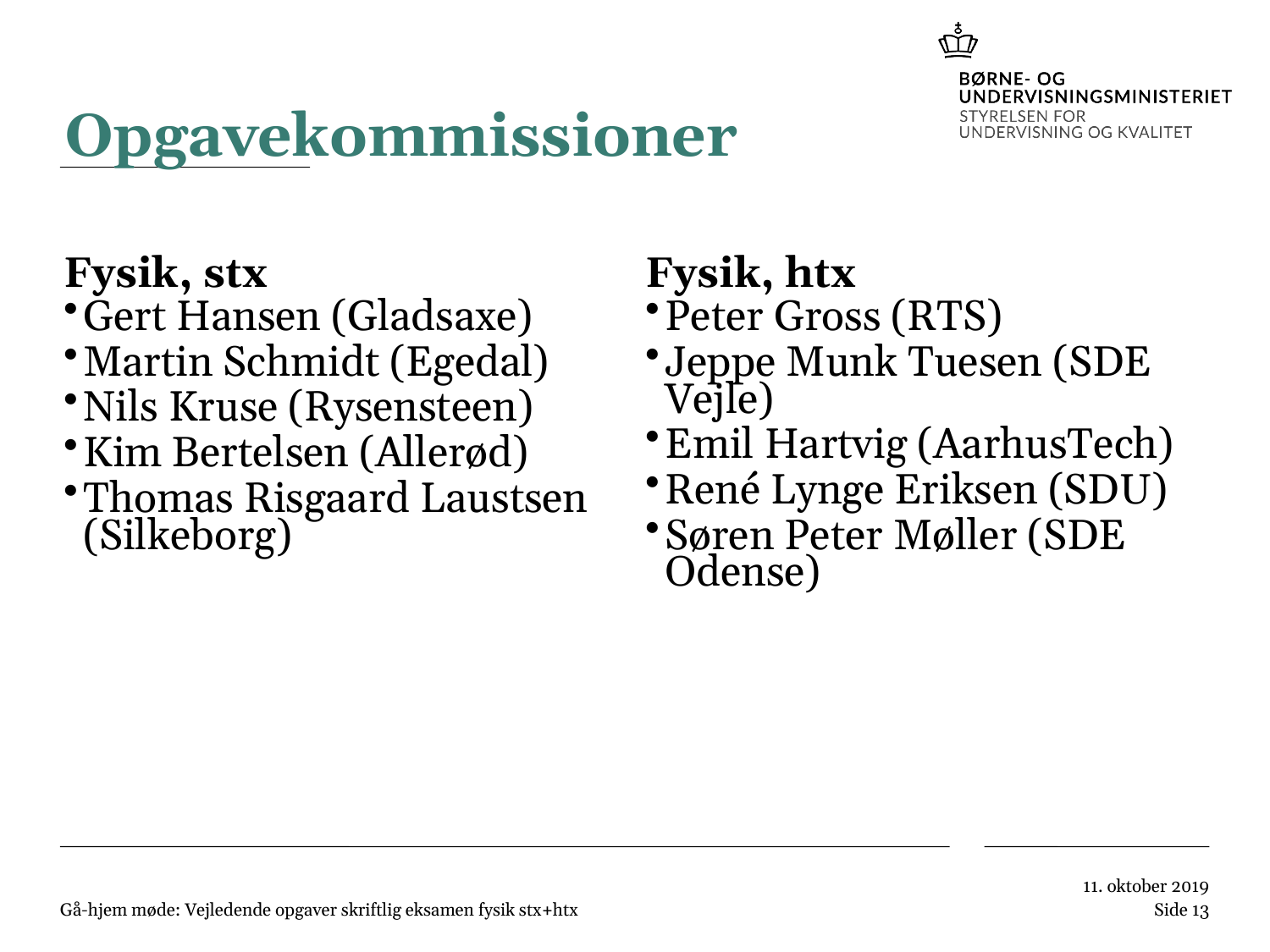

# Opgavekommissioner
Fysik, stx
Fysik, htx
Gert Hansen (Gladsaxe)
Martin Schmidt (Egedal)
Nils Kruse (Rysensteen)
Kim Bertelsen (Allerød)
Thomas Risgaard Laustsen (Silkeborg)
Peter Gross (RTS)
Jeppe Munk Tuesen (SDE Vejle)
Emil Hartvig (AarhusTech)
René Lynge Eriksen (SDU)
Søren Peter Møller (SDE Odense)
Gå-hjem møde: Vejledende opgaver skriftlig eksamen fysik stx+htx
11. oktober 2019
Side 13